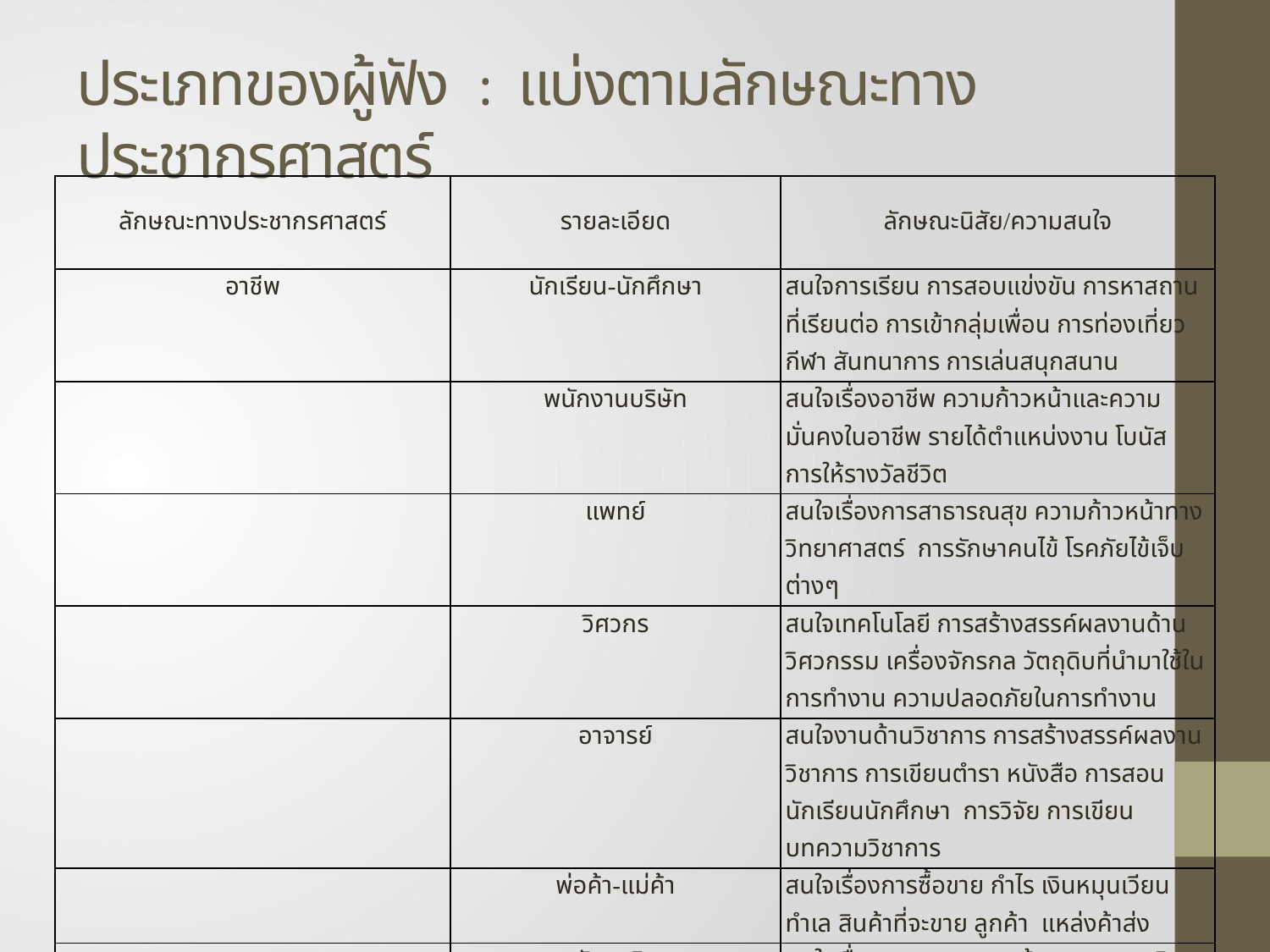

# ประเภทของผู้ฟัง  :  แบ่งตามลักษณะทางประชากรศาสตร์
| ลักษณะทางประชากรศาสตร์ | รายละเอียด | ลักษณะนิสัย/ความสนใจ |
| --- | --- | --- |
| อาชีพ | นักเรียน-นักศึกษา | สนใจการเรียน การสอบแข่งขัน การหาสถานที่เรียนต่อ การเข้ากลุ่มเพื่อน การท่องเที่ยว กีฬา สันทนาการ การเล่นสนุกสนาน |
|  | พนักงานบริษัท | สนใจเรื่องอาชีพ ความก้าวหน้าและความมั่นคงในอาชีพ รายได้ตำแหน่งงาน โบนัส การให้รางวัลชีวิต |
|  | แพทย์ | สนใจเรื่องการสาธารณสุข ความก้าวหน้าทางวิทยาศาสตร์ การรักษาคนไข้ โรคภัยไข้เจ็บต่างๆ |
|  | วิศวกร | สนใจเทคโนโลยี การสร้างสรรค์ผลงานด้านวิศวกรรม เครื่องจักรกล วัตถุดิบที่นำมาใช้ในการทำงาน ความปลอดภัยในการทำงาน |
|  | อาจารย์ | สนใจงานด้านวิชาการ การสร้างสรรค์ผลงานวิชาการ การเขียนตำรา หนังสือ การสอนนักเรียนนักศึกษา การวิจัย การเขียนบทความวิชาการ |
|  | พ่อค้า-แม่ค้า | สนใจเรื่องการซื้อขาย กำไร เงินหมุนเวียน ทำเล สินค้าที่จะขาย ลูกค้า แหล่งค้าส่ง |
|  | นักธุรกิจ | สนใจเรื่องการลงทุน การค้าขาย เศรษฐกิจ สังคม การเมืองที่มีผลกระทบต่อธุรกิจ คู่แข่งขัน การขยายตลาด การเปลี่ยนแปลงค้าเงิน การปล่อยกู้ของธนาคาร |
|  | เกษตรกร | สนใจผลผลิต ราคา การดูแลรักษาผลผลิต การเก็บเกี่ยว แหล่งทุน ปุ๋ย แหล่งขายผลผลิต ความช่วยเหลือจากภาครัฐ |